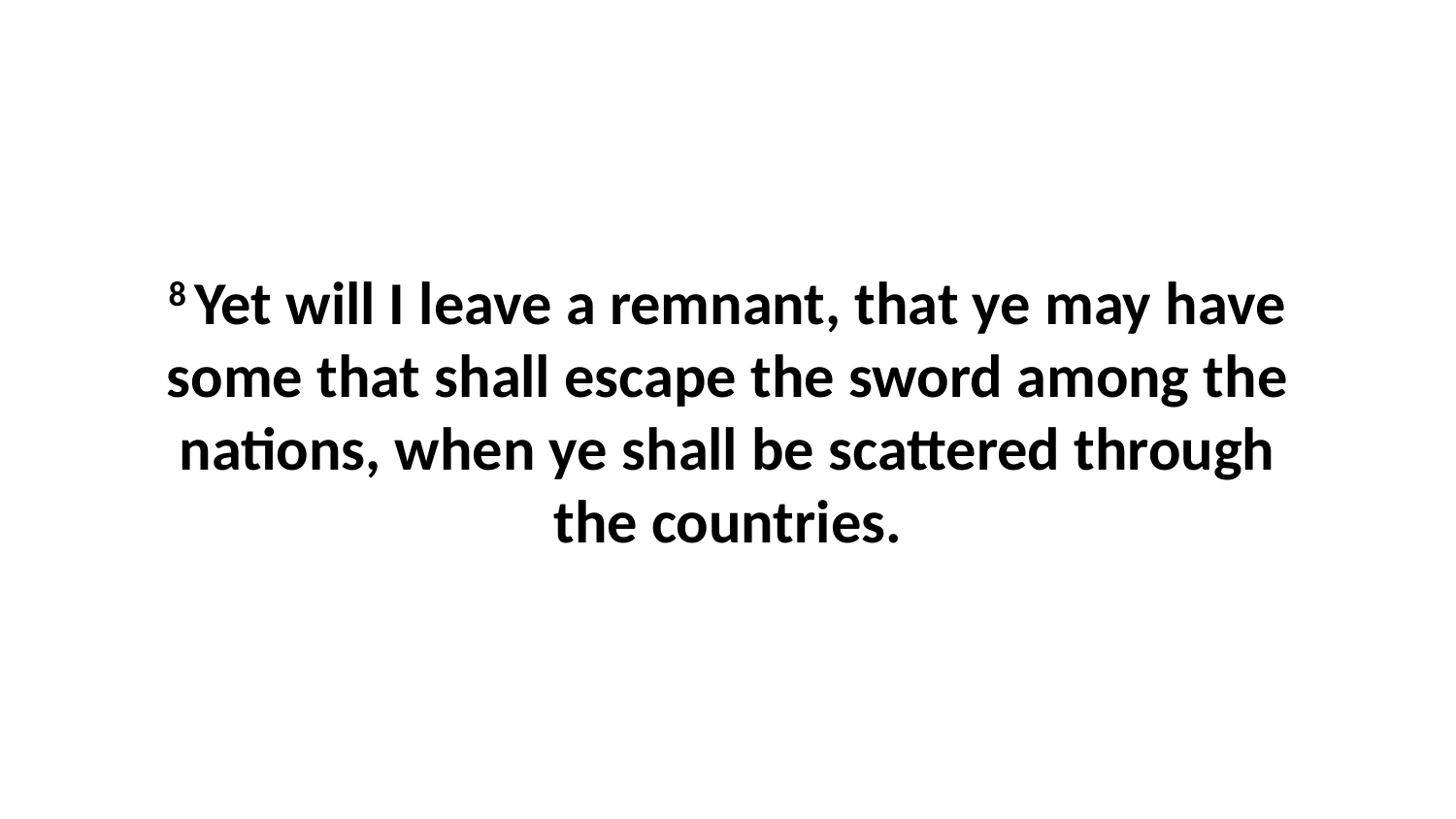

8 Yet will I leave a remnant, that ye may have some that shall escape the sword among the nations, when ye shall be scattered through the countries.